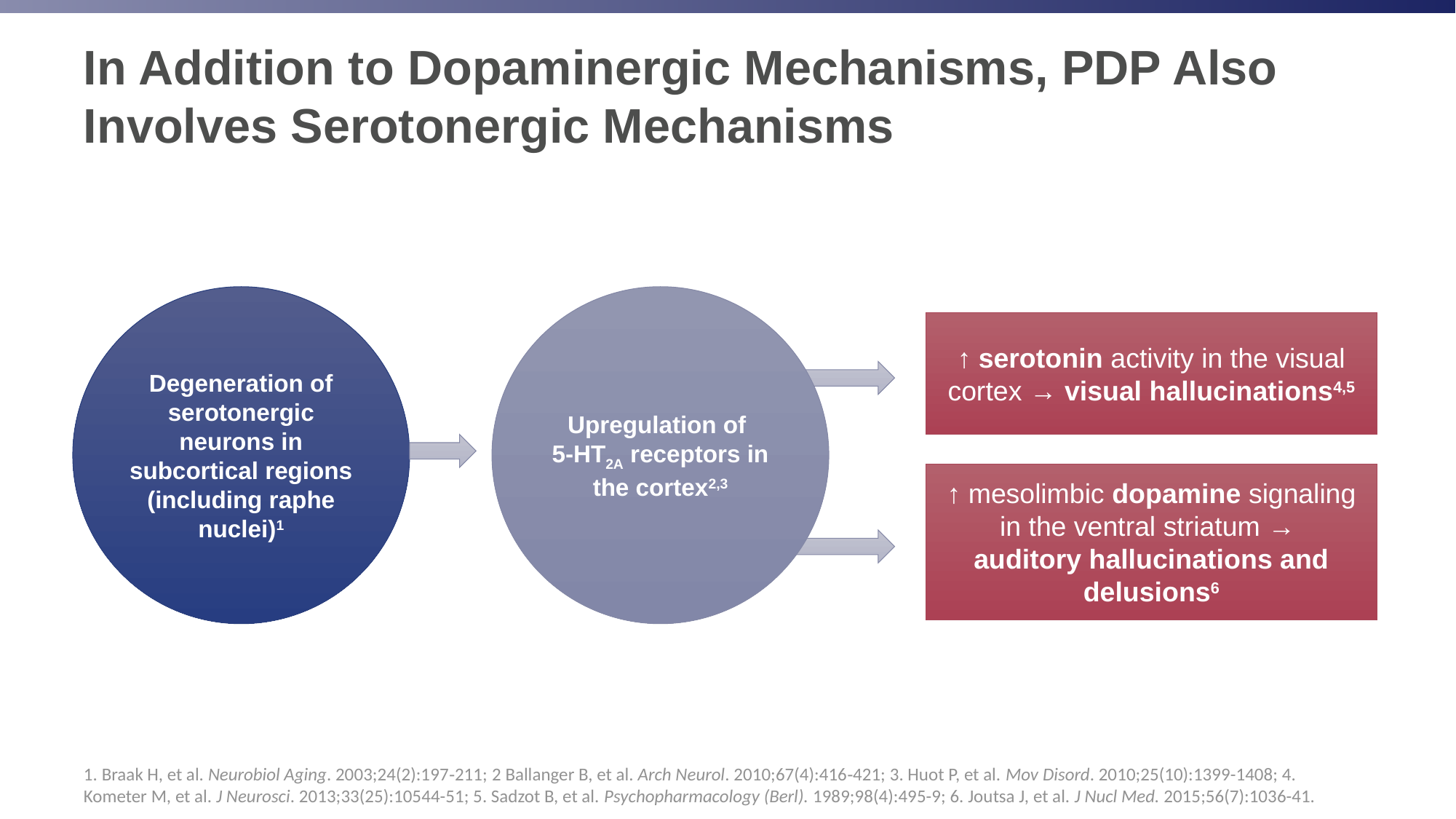

# In Addition to Dopaminergic Mechanisms, PDP Also Involves Serotonergic Mechanisms
Degeneration of serotonergic neurons in subcortical regions (including raphe nuclei)1
Upregulation of
5-HT2A receptors in the cortex2,3
↑ serotonin activity in the visual cortex → visual hallucinations4,5

↑ mesolimbic dopamine signaling in the ventral striatum →
auditory hallucinations and delusions6

1. Braak H, et al. Neurobiol Aging. 2003;24(2):197‐211; 2 Ballanger B, et al. Arch Neurol. 2010;67(4):416‐421; 3. Huot P, et al. Mov Disord. 2010;25(10):1399-1408; 4. Kometer M, et al. J Neurosci. 2013;33(25):10544-51; 5. Sadzot B, et al. Psychopharmacology (Berl). 1989;98(4):495-9; 6. Joutsa J, et al. J Nucl Med. 2015;56(7):1036-41.